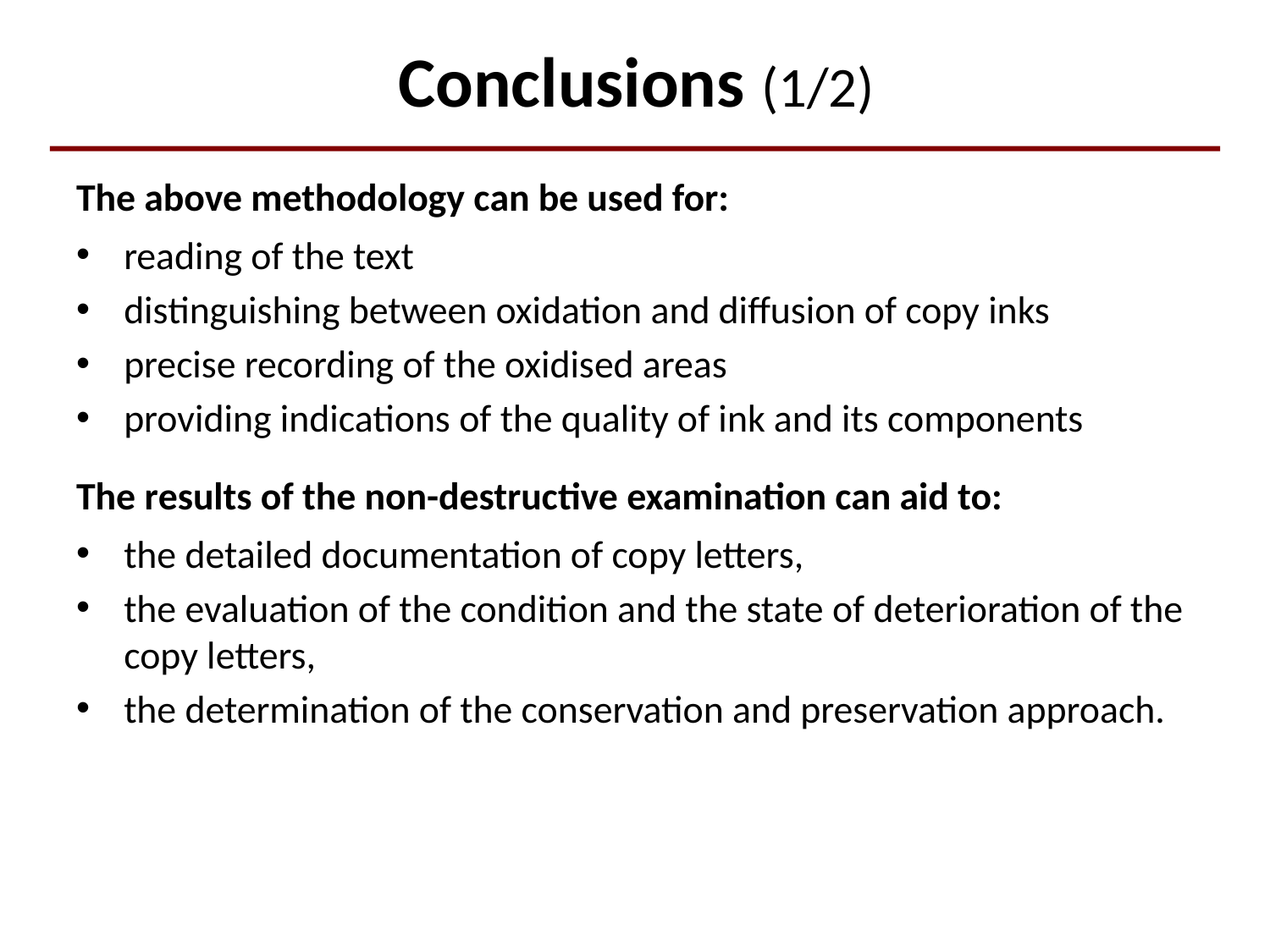

# Conclusions (1/2)
The above methodology can be used for:
reading of the text
distinguishing between oxidation and diffusion of copy inks
precise recording of the oxidised areas
providing indications of the quality of ink and its components
The results of the non-destructive examination can aid to:
the detailed documentation of copy letters,
the evaluation of the condition and the state of deterioration of the copy letters,
the determination of the conservation and preservation approach.